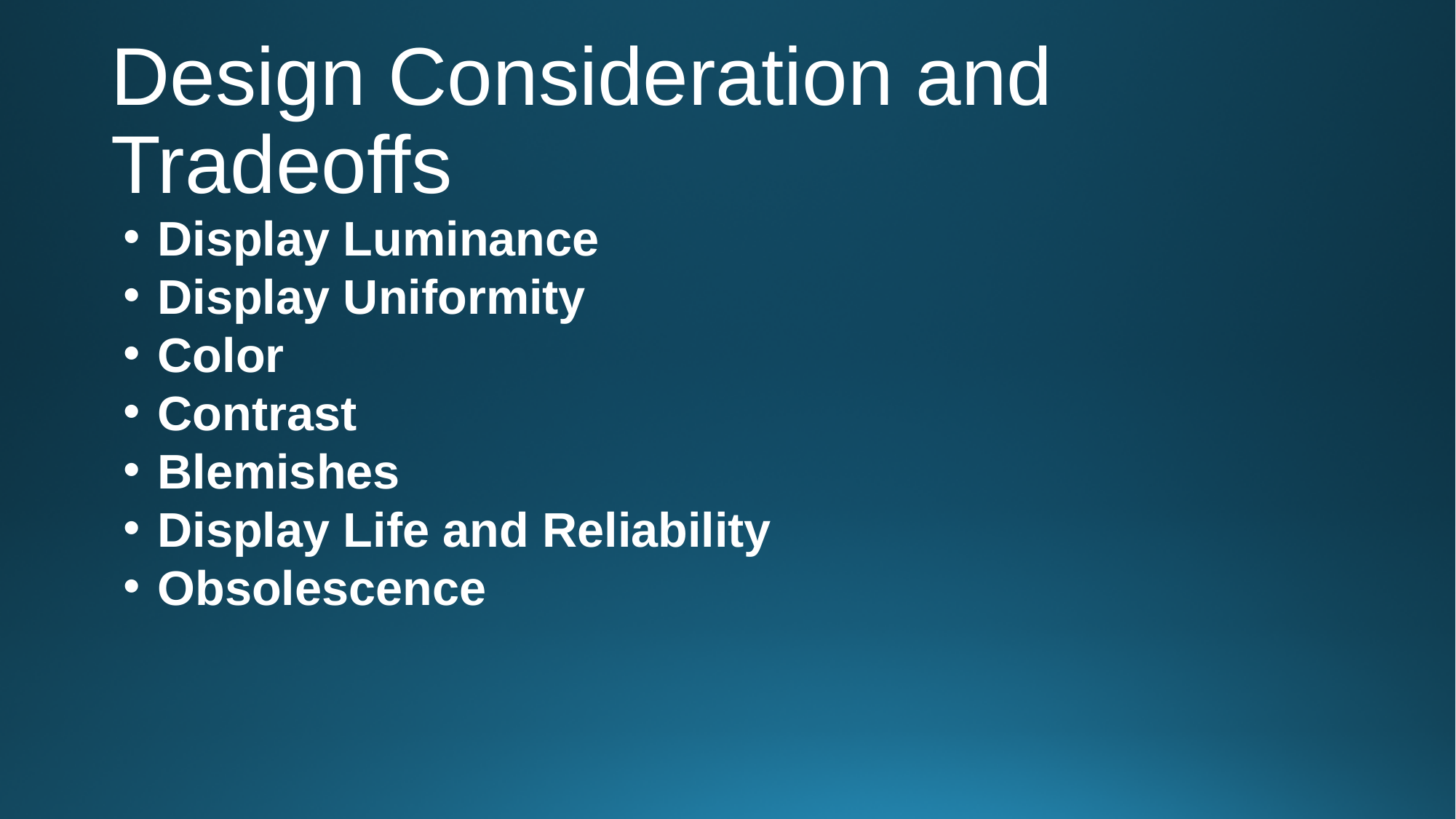

# Design Consideration and Tradeoffs
Display Luminance
Display Uniformity
Color
Contrast
Blemishes
Display Life and Reliability
Obsolescence